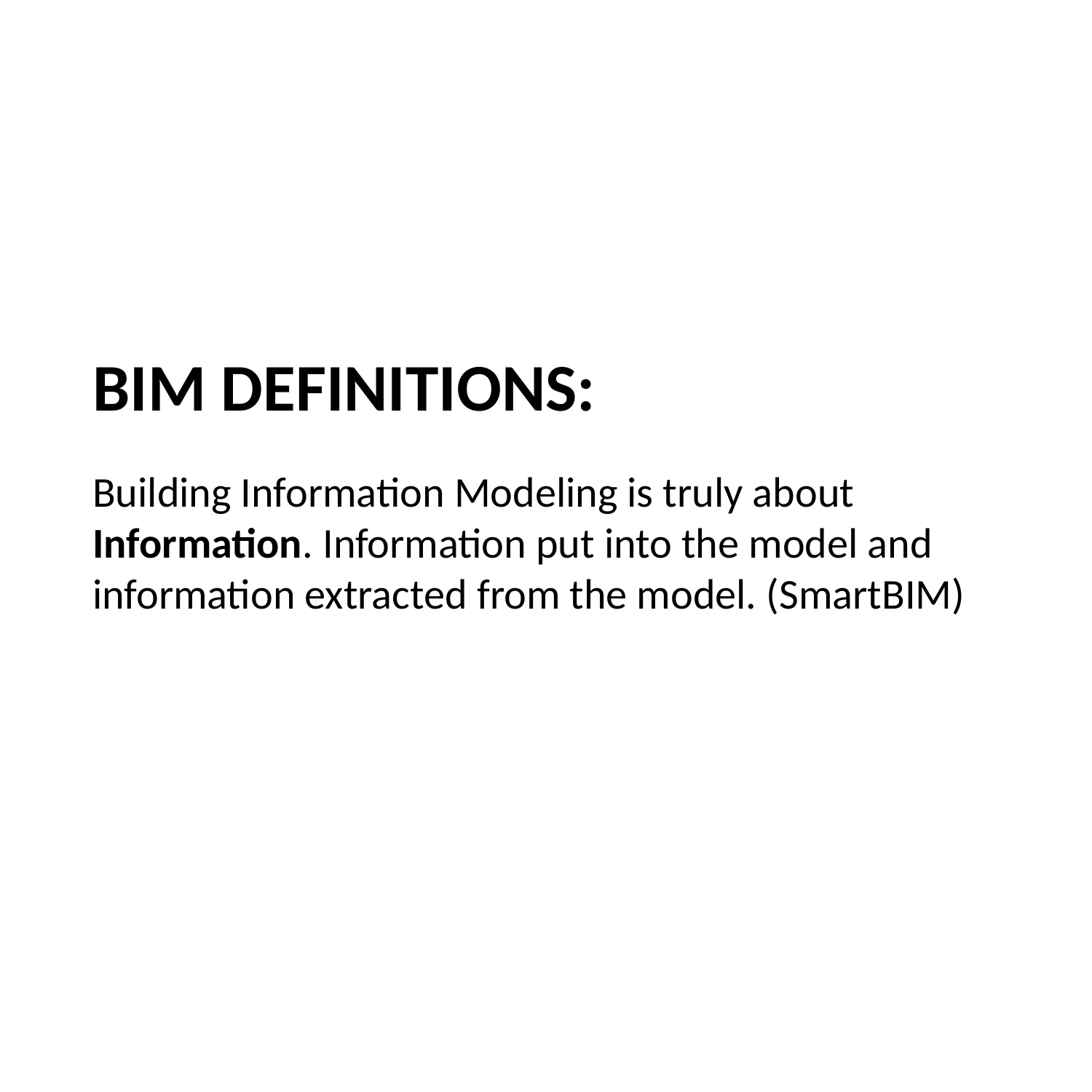

BIM DEFINITIONS:
Building Information Modeling is truly about Information. Information put into the model and information extracted from the model. (SmartBIM)